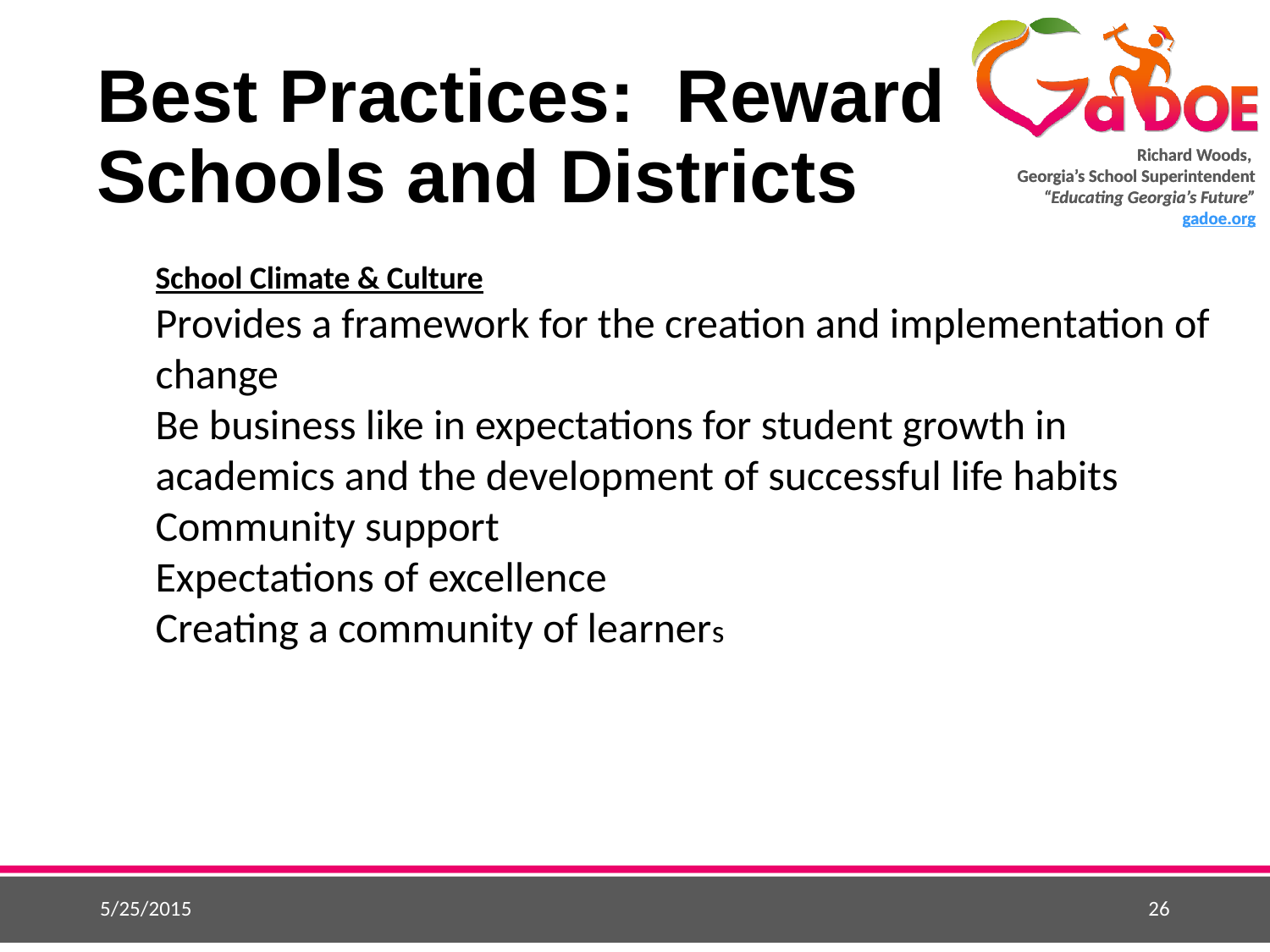

# Best Practices:  Reward Schools and Districts
School Climate & Culture
Provides a framework for the creation and implementation of change
Be business like in expectations for student growth in academics and the development of successful life habits
Community support
Expectations of excellence
Creating a community of learners

5/25/2015
26